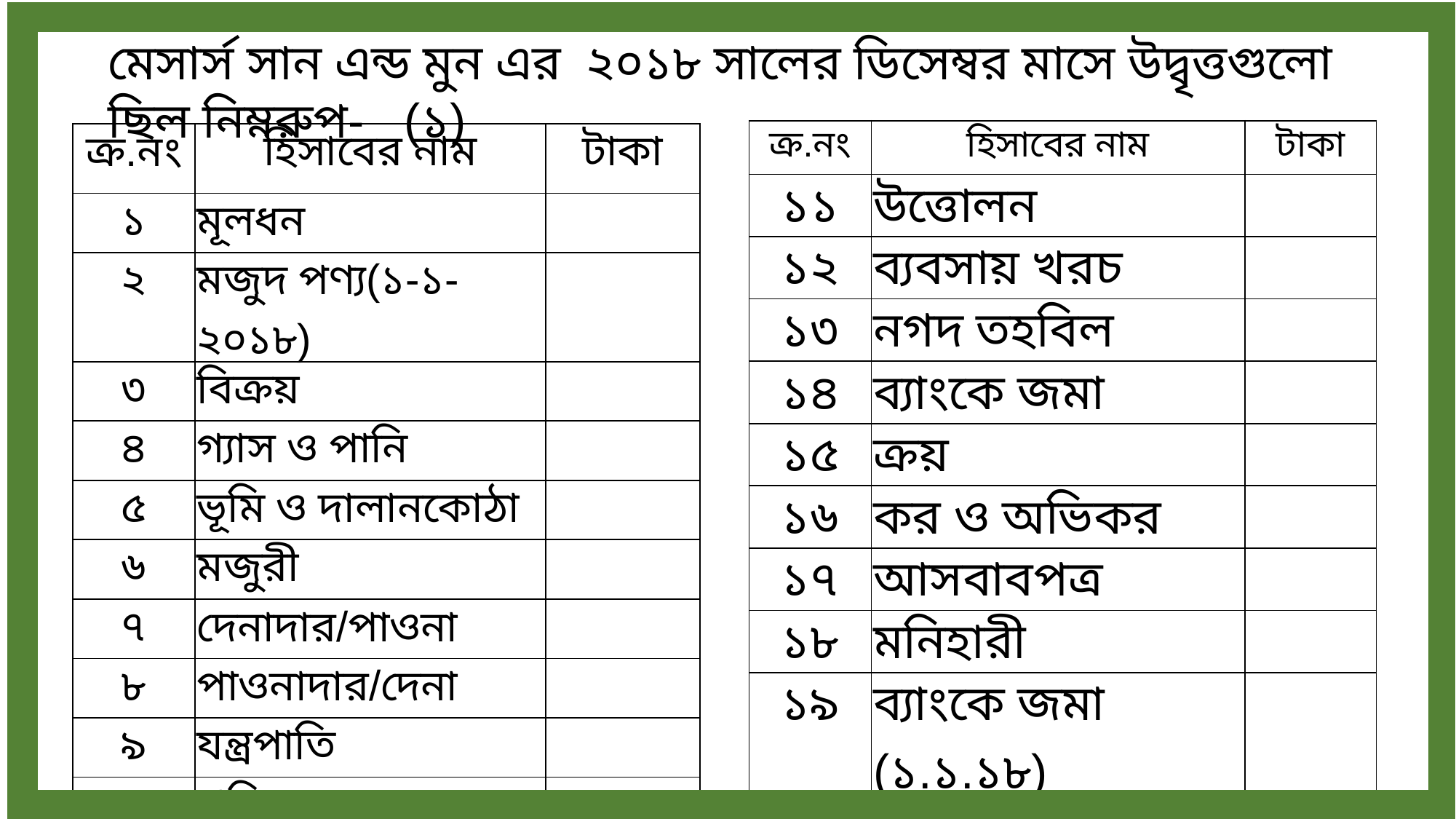

মেসার্স সান এন্ড মুন এর  ২০১৮ সালের ডিসেম্বর মাসে উদ্বৃত্তগুলো ছিল নিম্নরুপ-   (১)
| ক্র.নং | হিসাবের নাম | টাকা |
| --- | --- | --- |
| ১১ | উত্তোলন |  |
| ১২ | ব্যবসায় খরচ |  |
| ১৩ | নগদ তহবিল |  |
| ১৪ | ব্যাংকে জমা |  |
| ১৫ | ক্রয় |  |
| ১৬ | কর ও অভিকর |  |
| ১৭ | আসবাবপত্র |  |
| ১৮ | মনিহারী |  |
| ১৯ | ব্যাংকে জমা (১.১.১৮) |  |
| ২০ | মজুদপণ্য (৩১.১২.১৮ |  |
| ক্র.নং | হিসাবের নাম | টাকা |
| --- | --- | --- |
| ১ | মূলধন |  |
| ২ | মজুদ পণ্য(১-১-২০১৮) |  |
| ৩ | বিক্রয় |  |
| ৪ | গ্যাস ও পানি |  |
| ৫ | ভূমি ও দালানকোঠা |  |
| ৬ | মজুরী |  |
| ৭ | দেনাদার/পাওনা |  |
| ৮ | পাওনাদার/দেনা |  |
| ৯ | যন্ত্রপাতি |  |
| ১০ | পরিবহন |  |